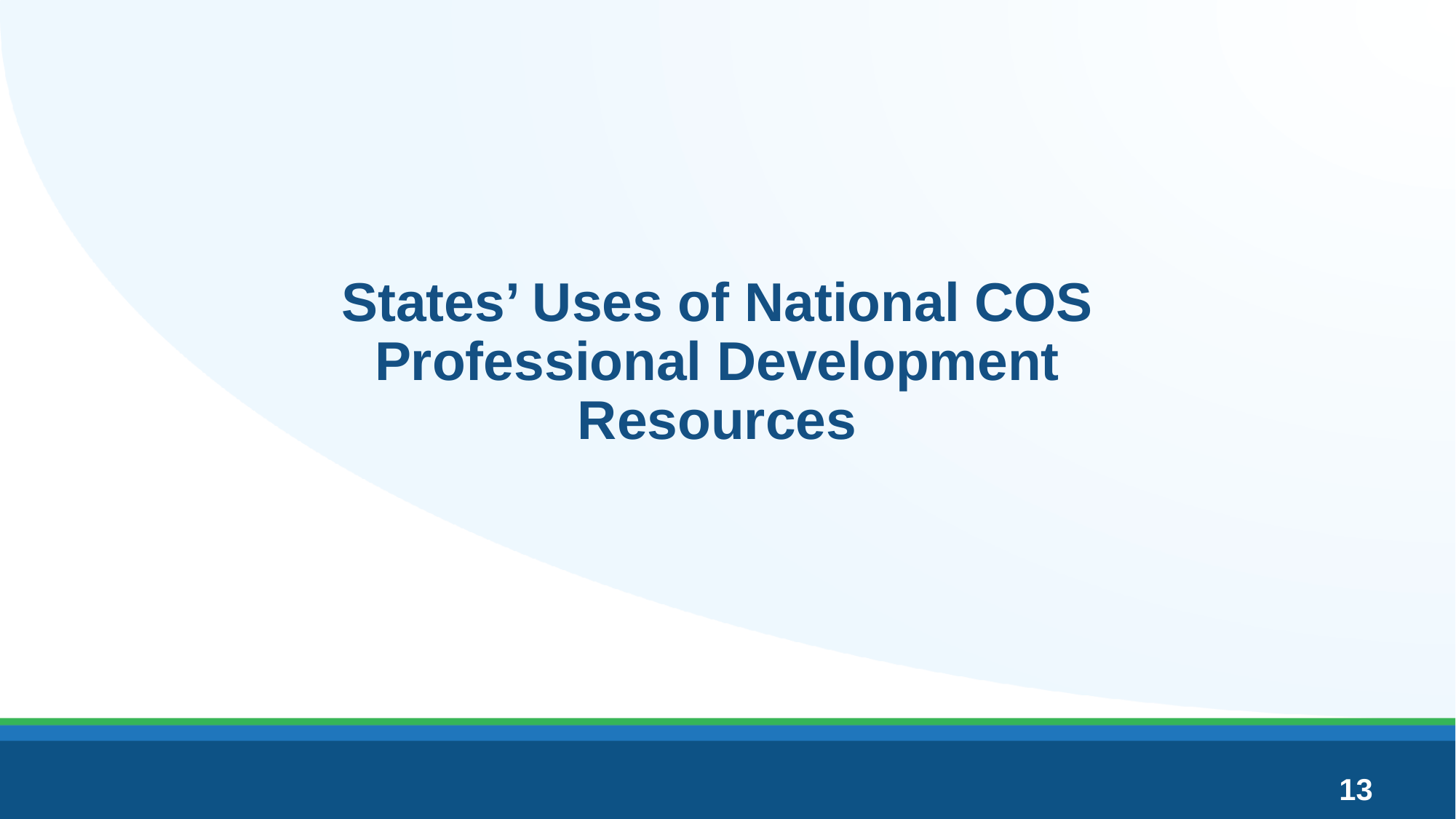

# States’ Uses of National COS Professional Development Resources
13